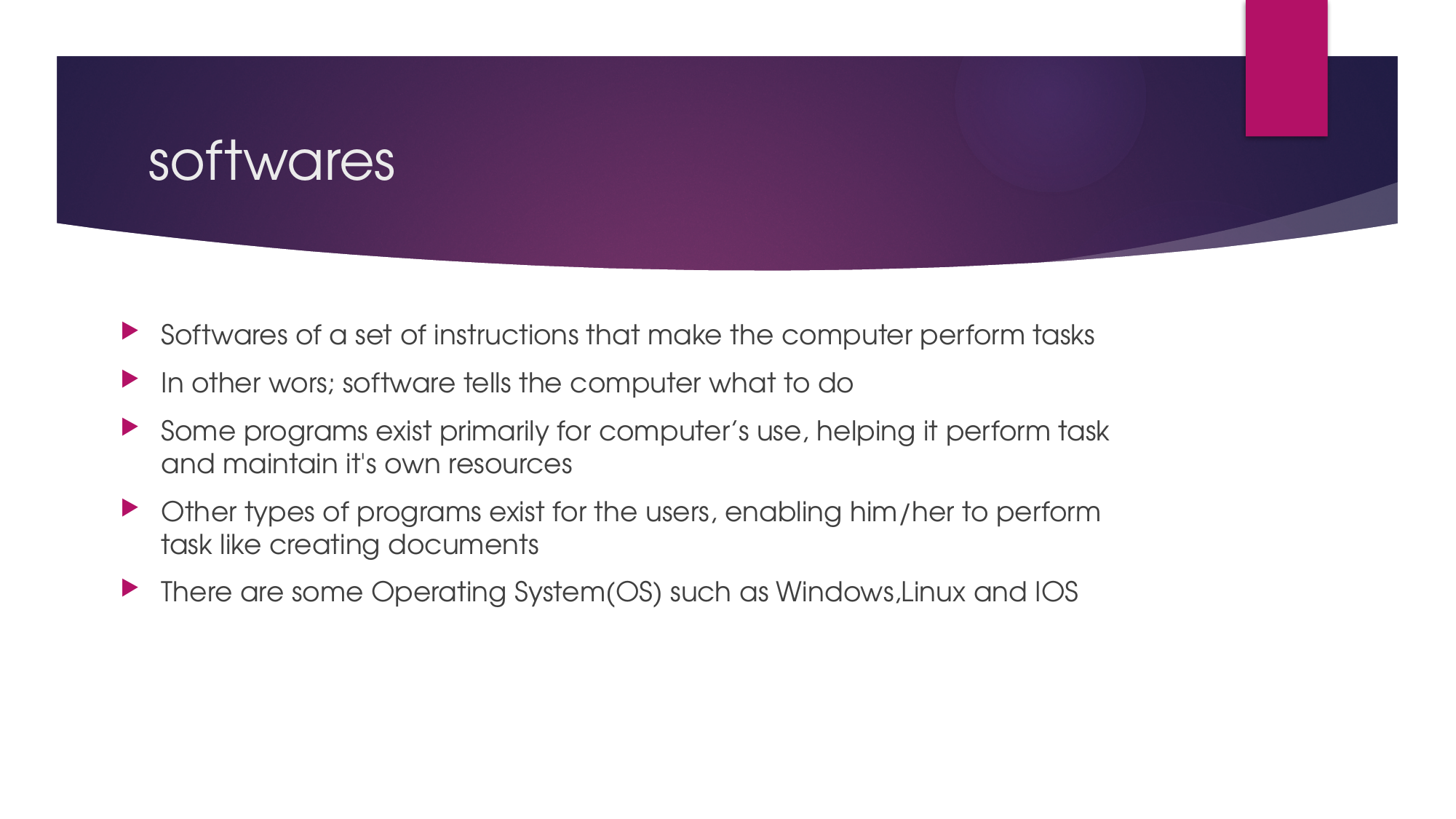

# softwares
Softwares of a set of instructions that make the computer perform tasks
In other wors; software tells the computer what to do
Some programs exist primarily for computer’s use, helping it perform task and maintain it's own resources
Other types of programs exist for the users, enabling him/her to perform task like creating documents
There are some Operating System(OS) such as Windows,Linux and IOS